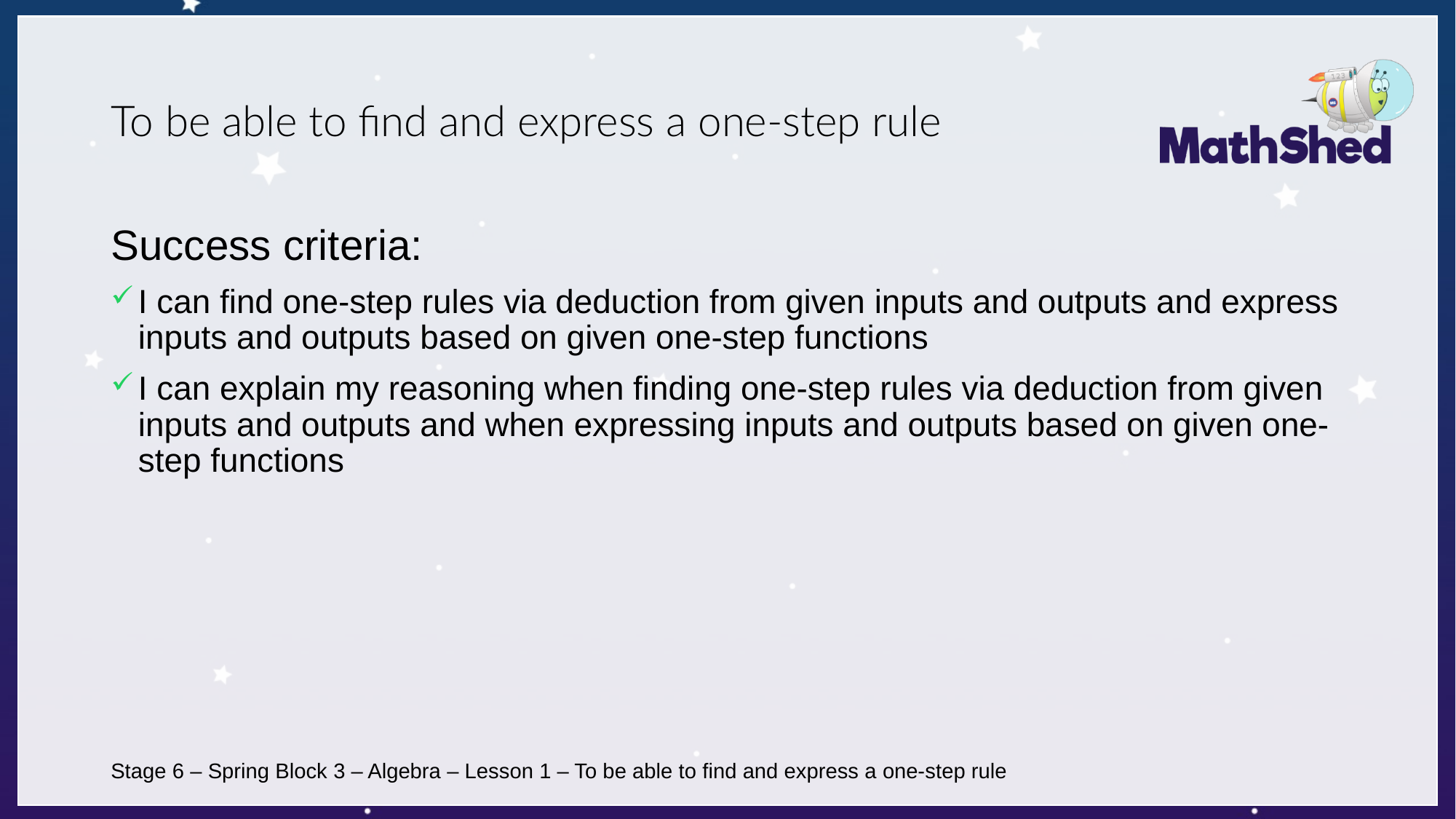

# To be able to find and express a one-step rule
Success criteria:
I can find one-step rules via deduction from given inputs and outputs and express inputs and outputs based on given one-step functions
I can explain my reasoning when finding one-step rules via deduction from given inputs and outputs and when expressing inputs and outputs based on given one-step functions
Stage 6 – Spring Block 3 – Algebra – Lesson 1 – To be able to find and express a one-step rule